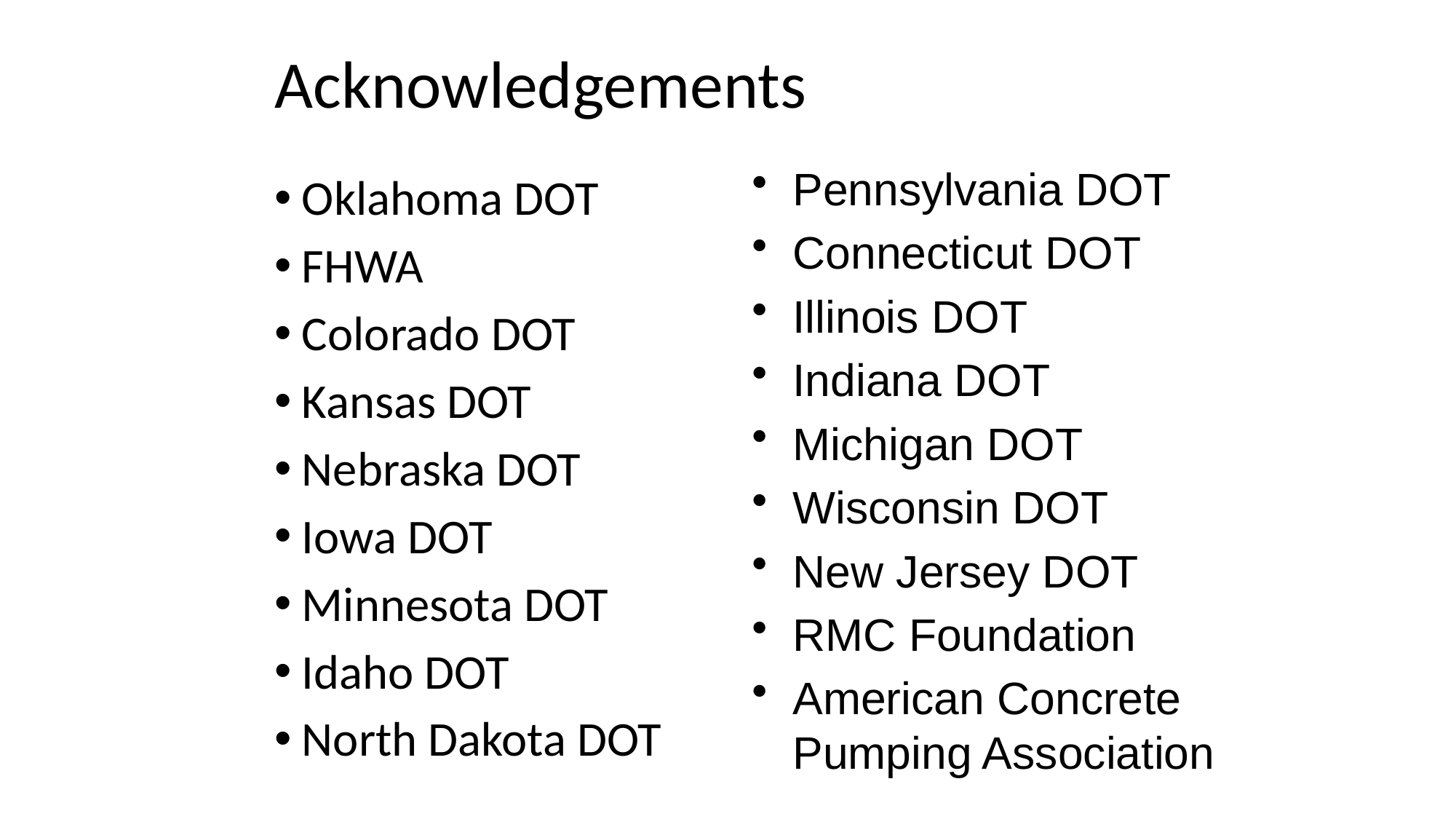

# Acknowledgements
Pennsylvania DOT
Connecticut DOT
Illinois DOT
Indiana DOT
Michigan DOT
Wisconsin DOT
New Jersey DOT
RMC Foundation
American Concrete Pumping Association

Oklahoma DOT
FHWA
Colorado DOT
Kansas DOT
Nebraska DOT
Iowa DOT
Minnesota DOT
Idaho DOT
North Dakota DOT